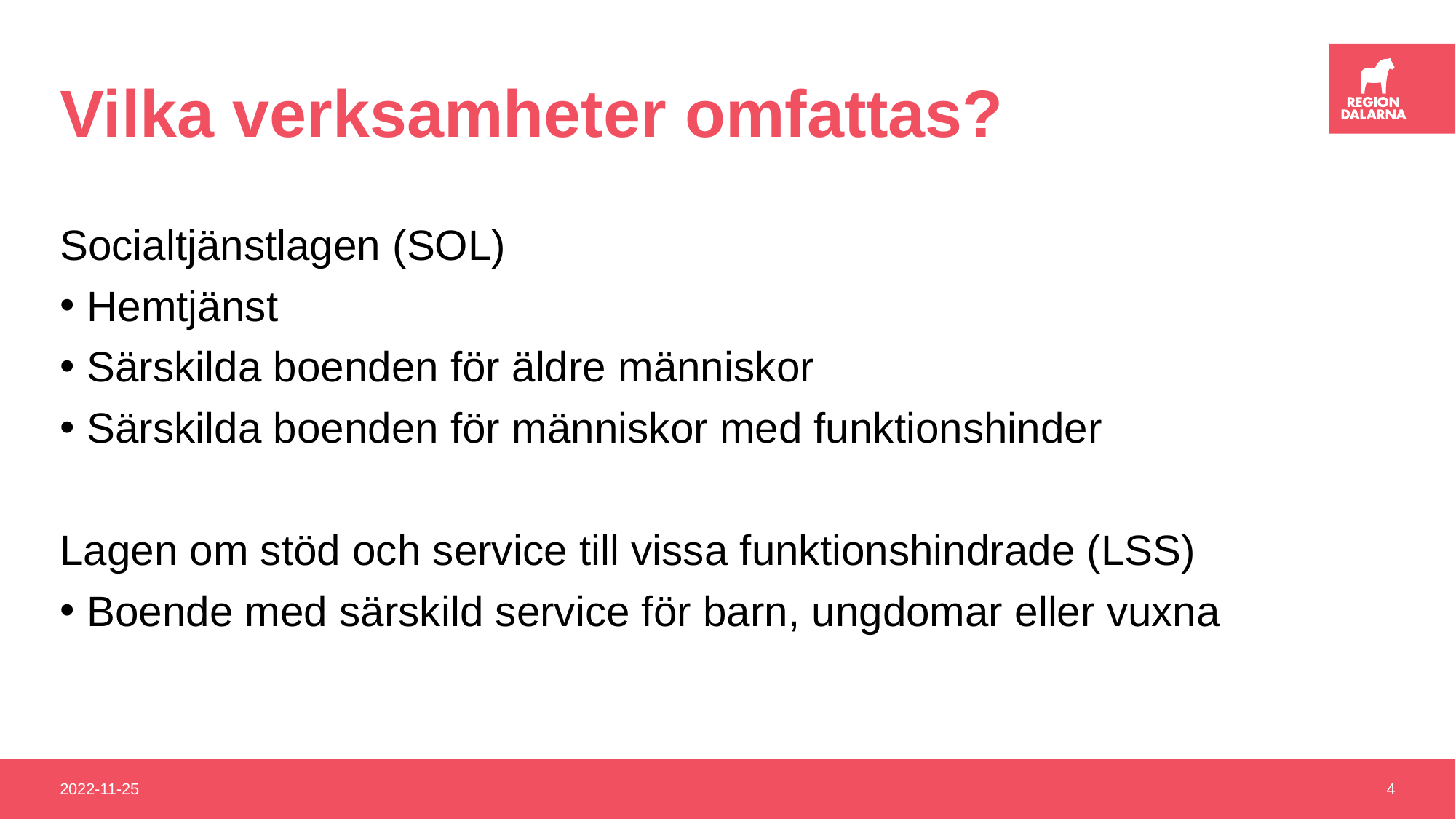

# Vilka verksamheter omfattas?
Socialtjänstlagen (SOL)
Hemtjänst
Särskilda boenden för äldre människor
Särskilda boenden för människor med funktionshinder

Lagen om stöd och service till vissa funktionshindrade (LSS)
Boende med särskild service för barn, ungdomar eller vuxna
2022-11-25

4